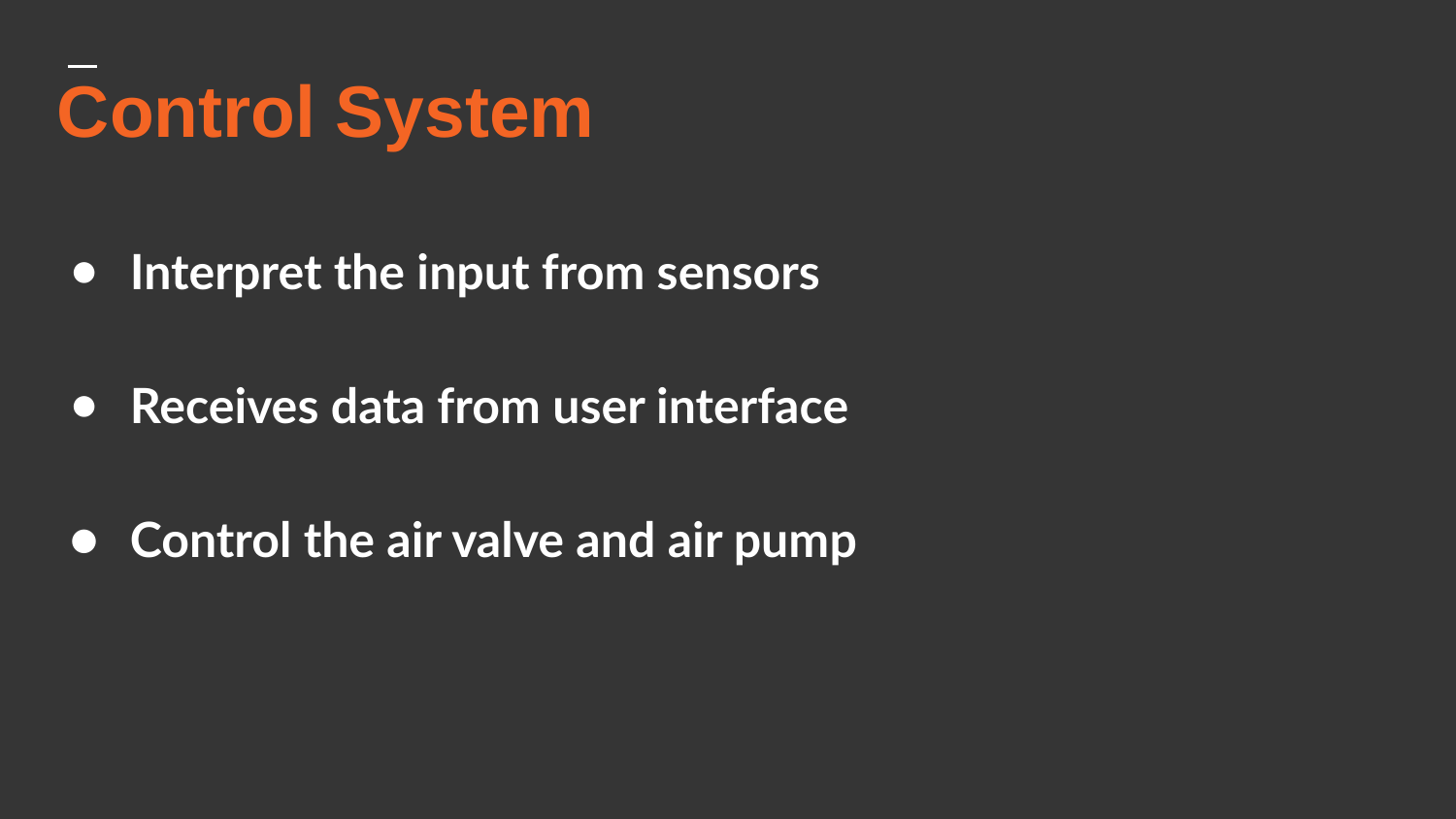

# Control System

Interpret the input from sensors

Receives data from user interface

Control the air valve and air pump